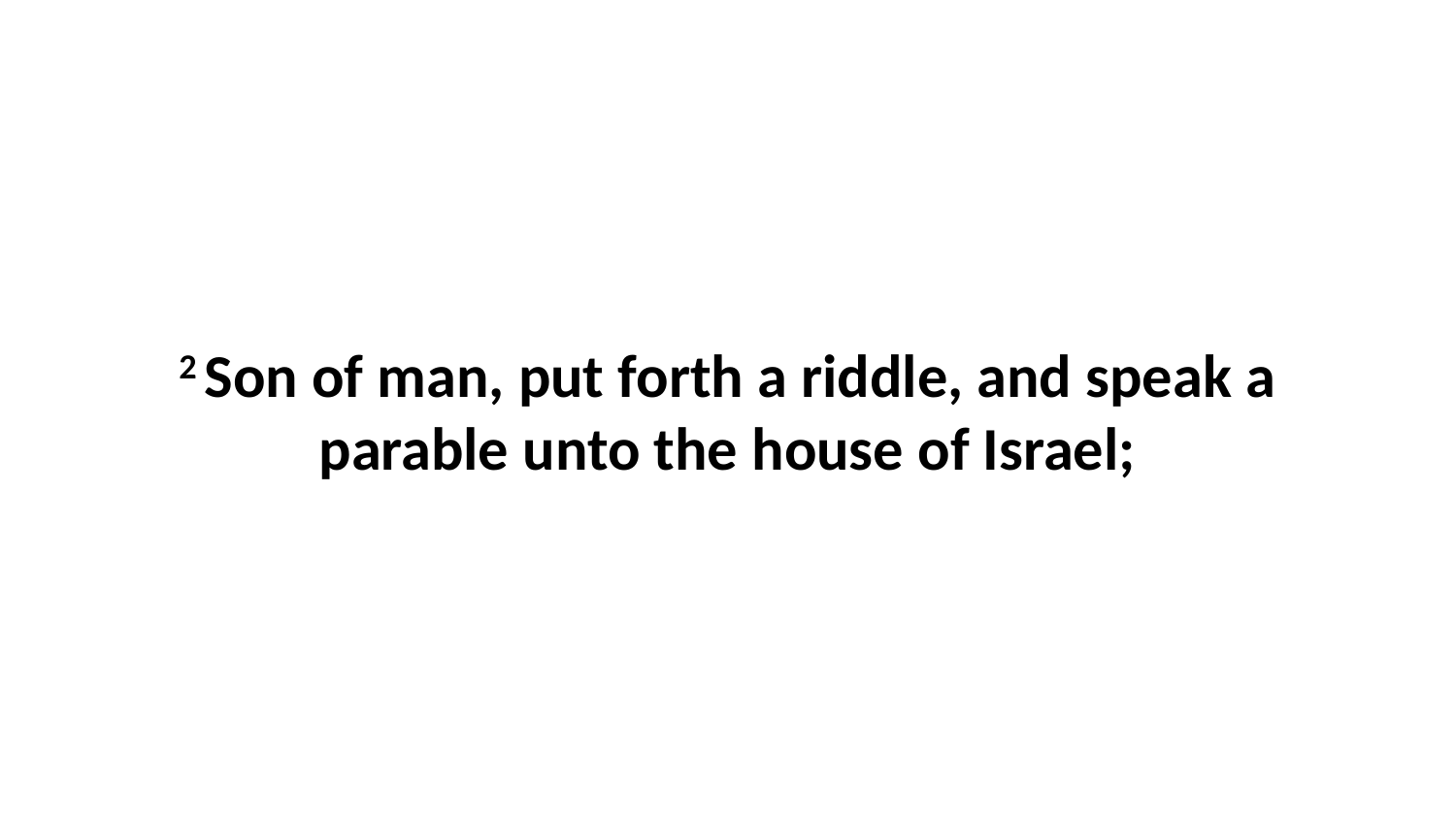

2 Son of man, put forth a riddle, and speak a parable unto the house of Israel;